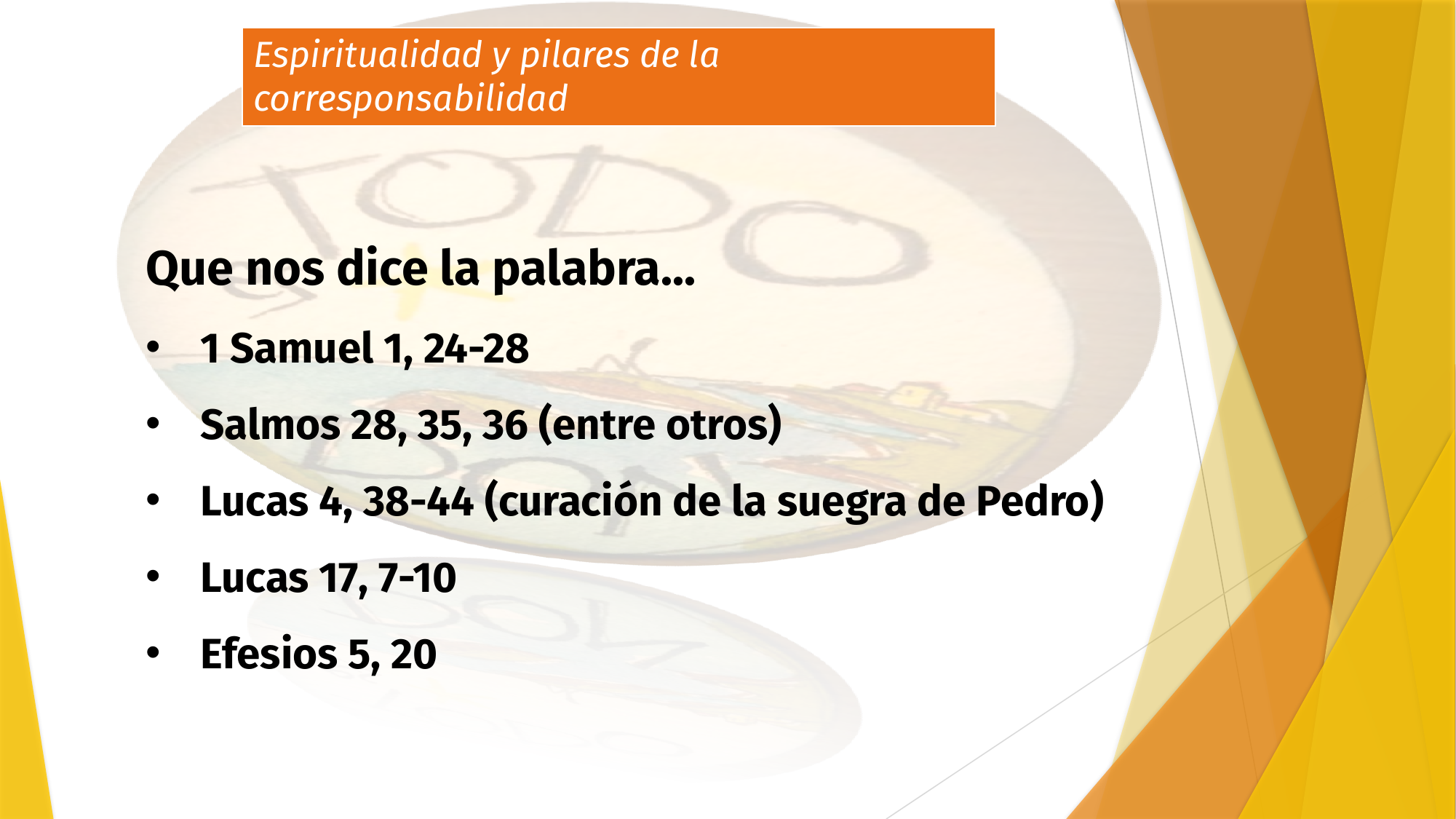

| Espiritualidad y pilares de la corresponsabilidad |
| --- |

Que nos dice la palabra...
1 Samuel 1, 24-28
Salmos 28, 35, 36 (entre otros)
Lucas 4, 38-44 (curación de la suegra de Pedro)
Lucas 17, 7-10
Efesios 5, 20